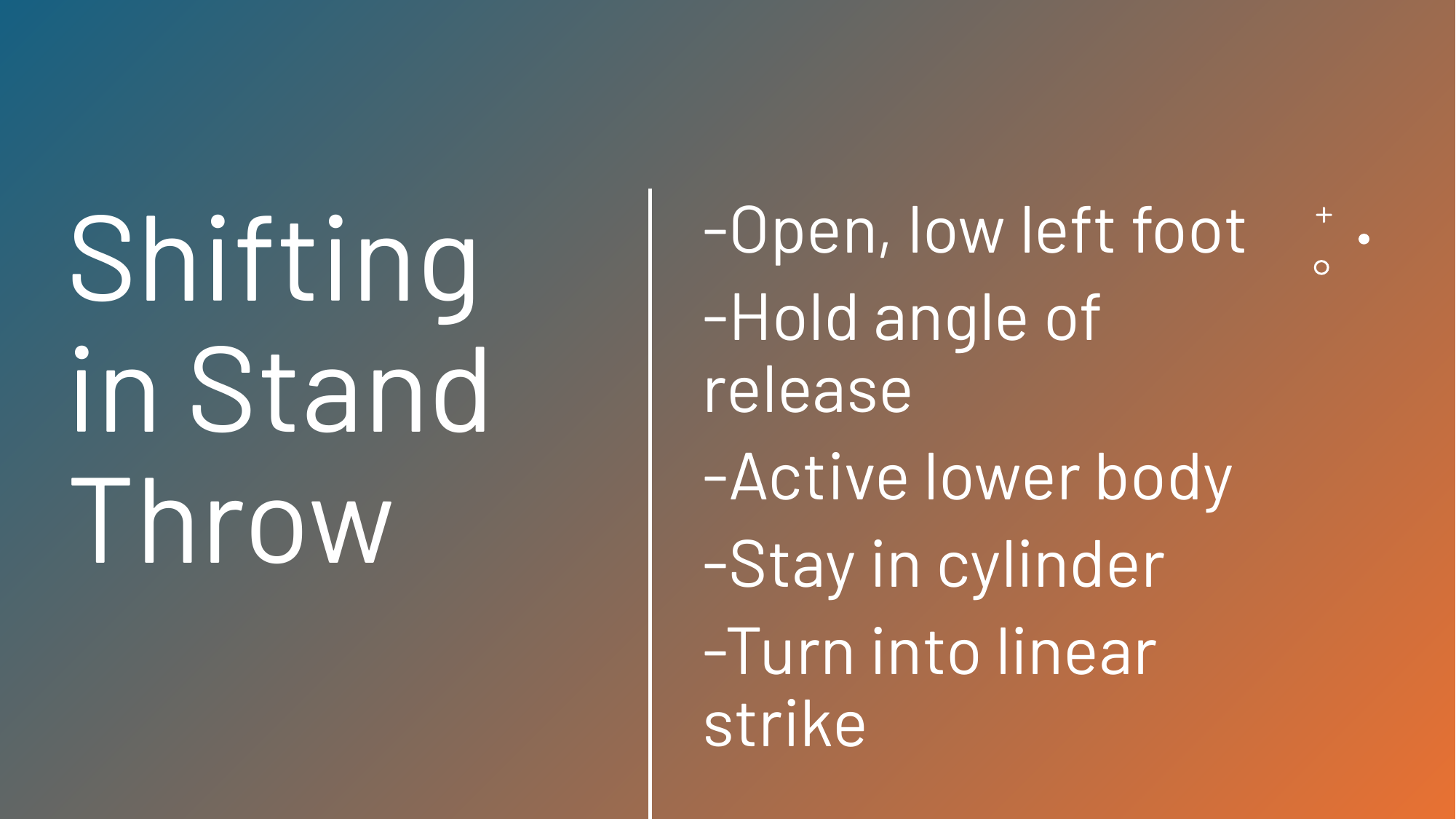

-Open, low left foot
-Hold angle of release
-Active lower body
-Stay in cylinder
-Turn into linear strike

# Shifting in Stand Throw